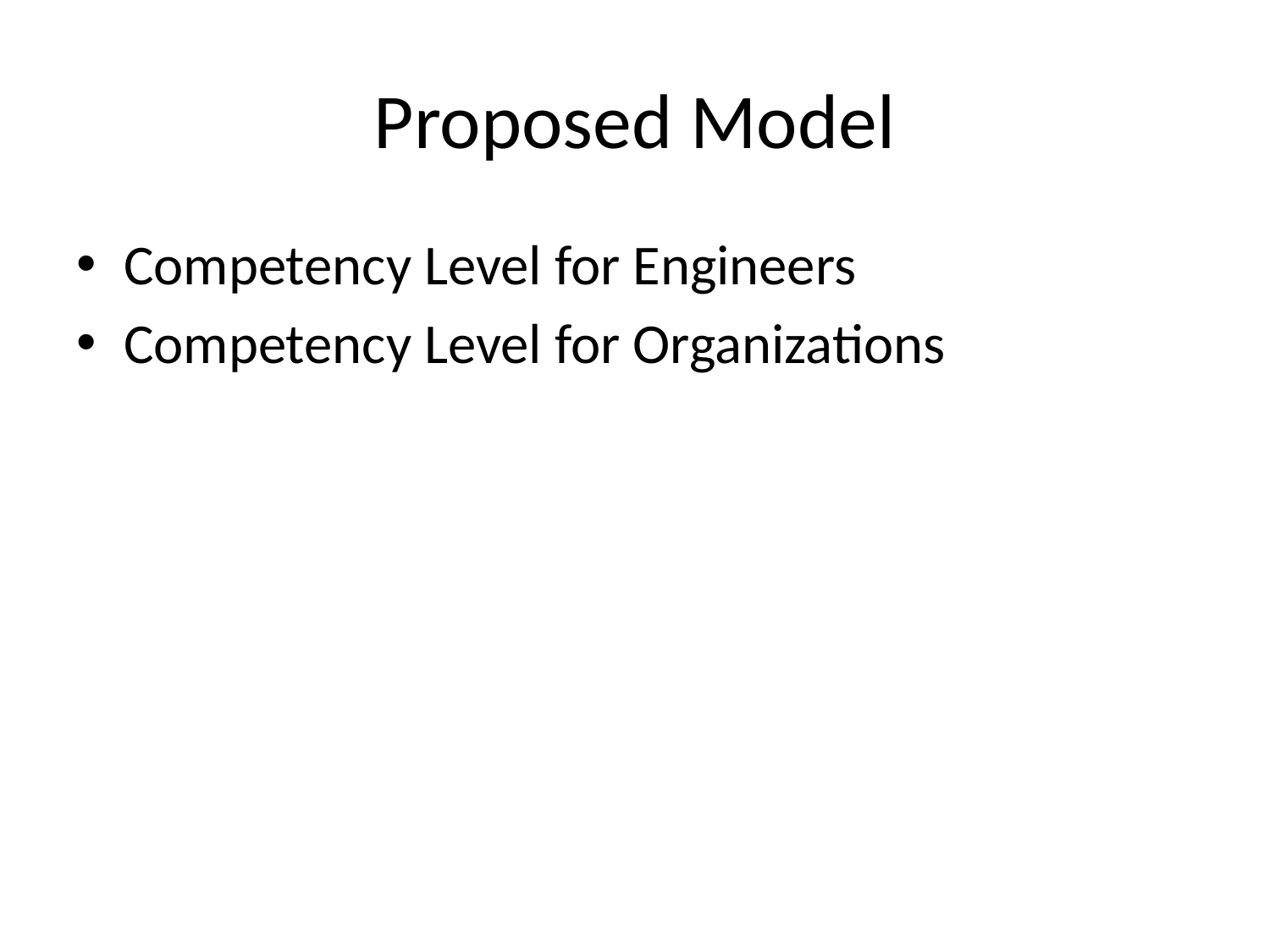

# Proposed Model
Competency Level for Engineers
Competency Level for Organizations